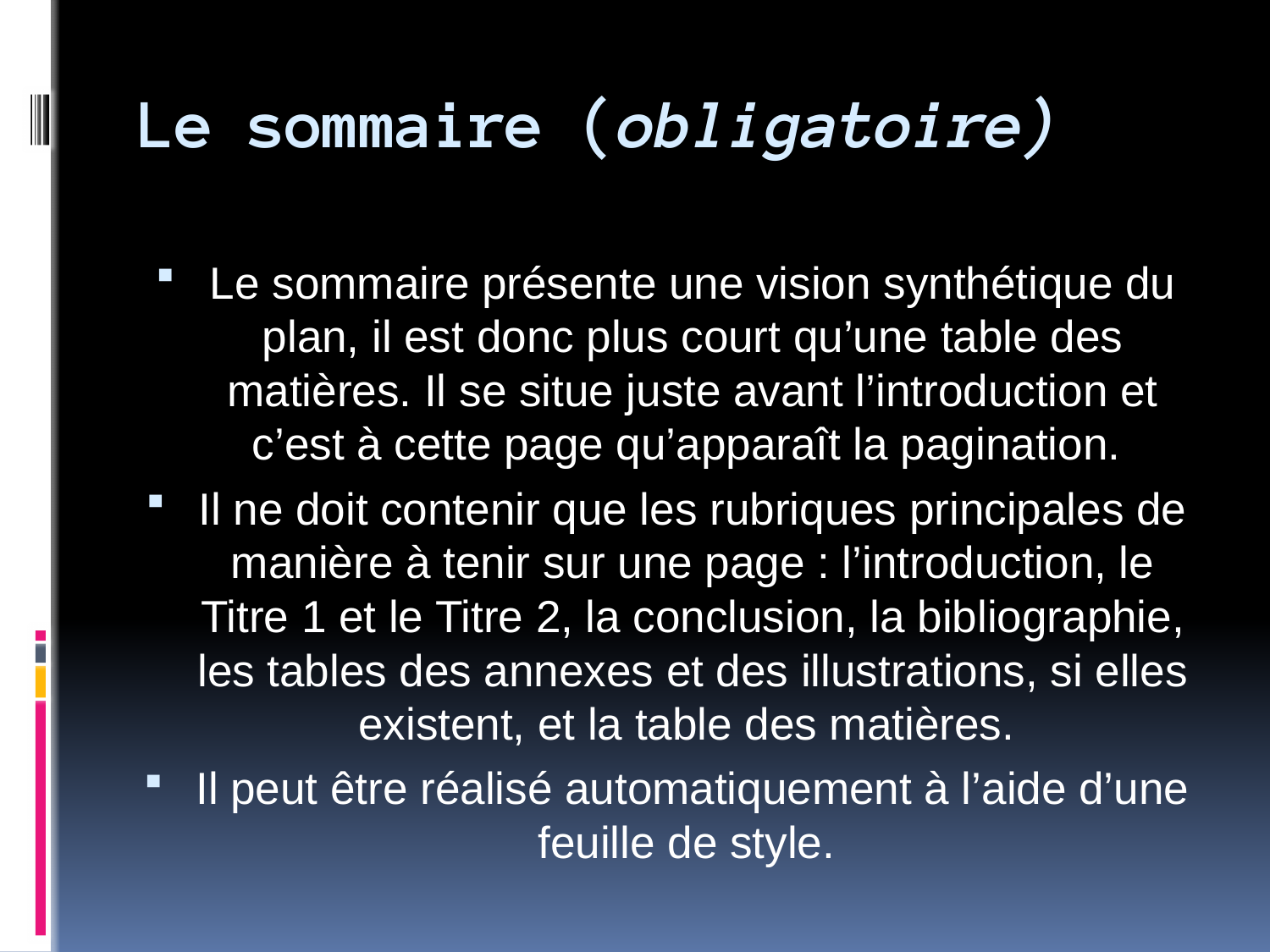

# Le sommaire (obligatoire)
Le sommaire présente une vision synthétique du plan, il est donc plus court qu’une table des matières. Il se situe juste avant l’introduction et c’est à cette page qu’apparaît la pagination.
Il ne doit contenir que les rubriques principales de manière à tenir sur une page : l’introduction, le Titre 1 et le Titre 2, la conclusion, la bibliographie, les tables des annexes et des illustrations, si elles existent, et la table des matières.
Il peut être réalisé automatiquement à l’aide d’une feuille de style.